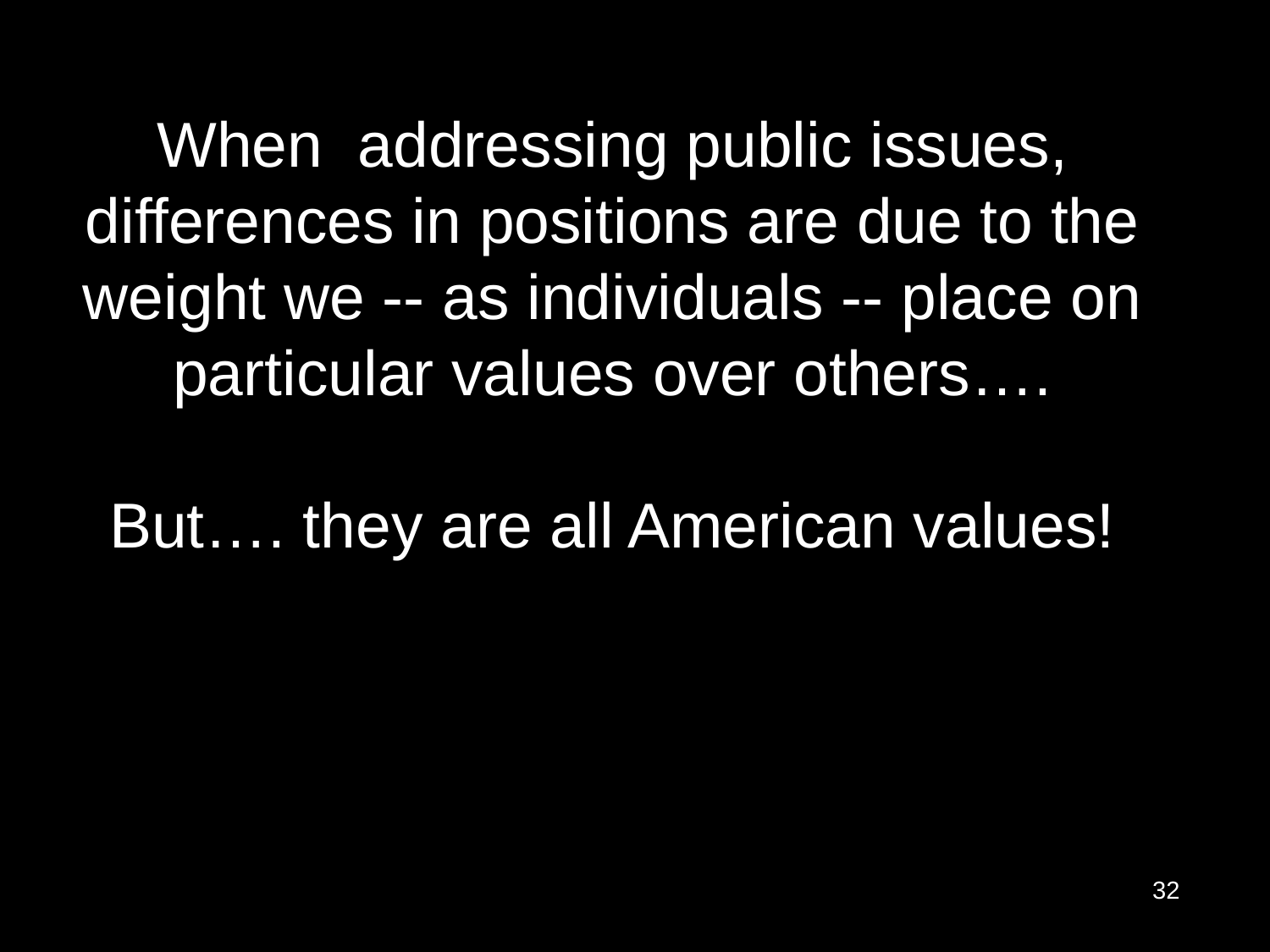

When  addressing public issues, differences in positions are due to the weight we -- as individuals -- place on particular values over others….

But…. they are all American values!
32